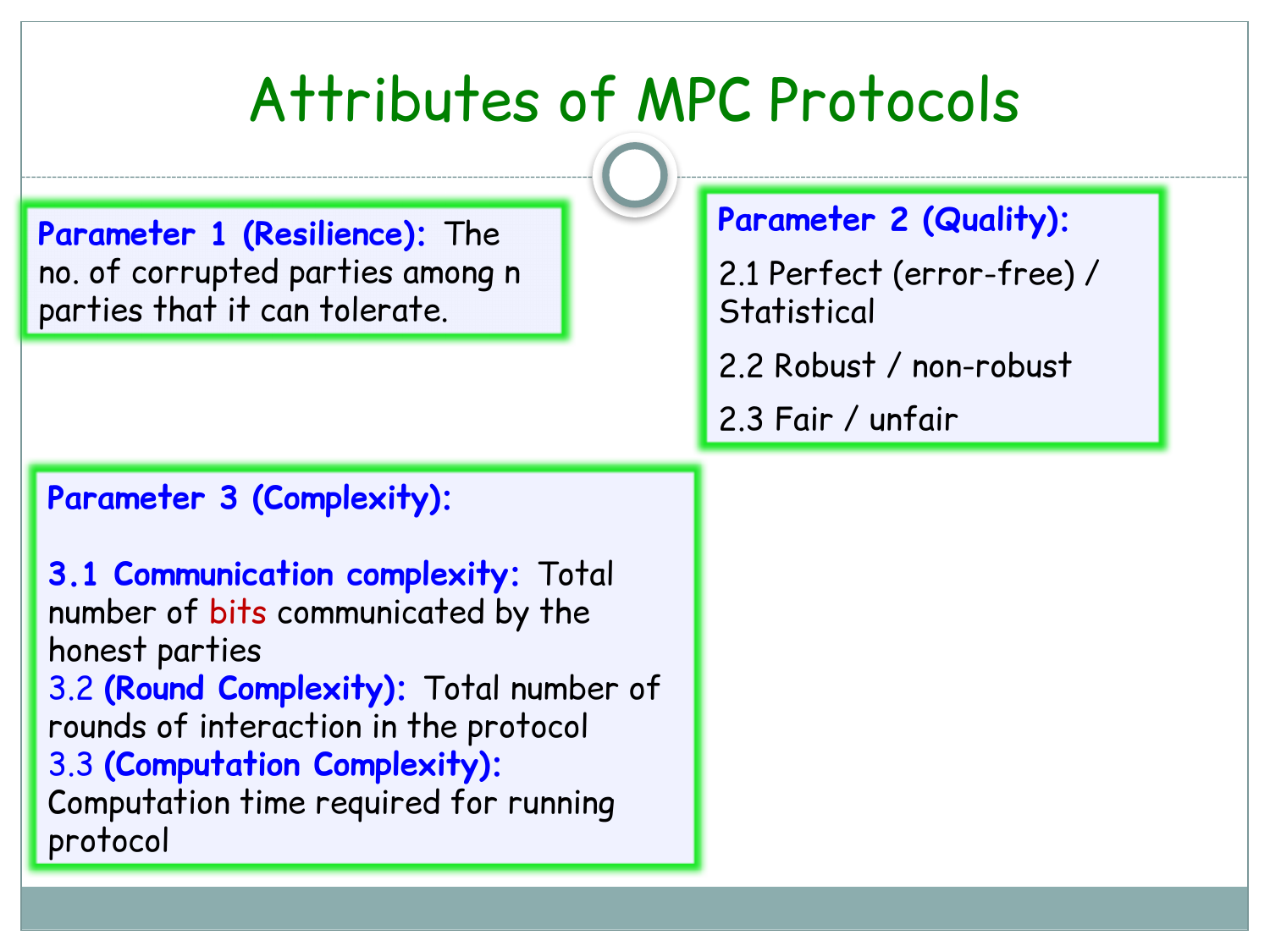

Attributes of MPC Protocols
Parameter 2 (Quality):
2.1 Perfect (error-free) / Statistical
2.2 Robust / non-robust
2.3 Fair / unfair
Parameter 1 (Resilience): The no. of corrupted parties among n parties that it can tolerate.
Parameter 3 (Complexity):

3.1 Communication complexity: Total number of bits communicated by the honest parties
3.2 (Round Complexity): Total number of rounds of interaction in the protocol
3.3 (Computation Complexity): Computation time required for running protocol